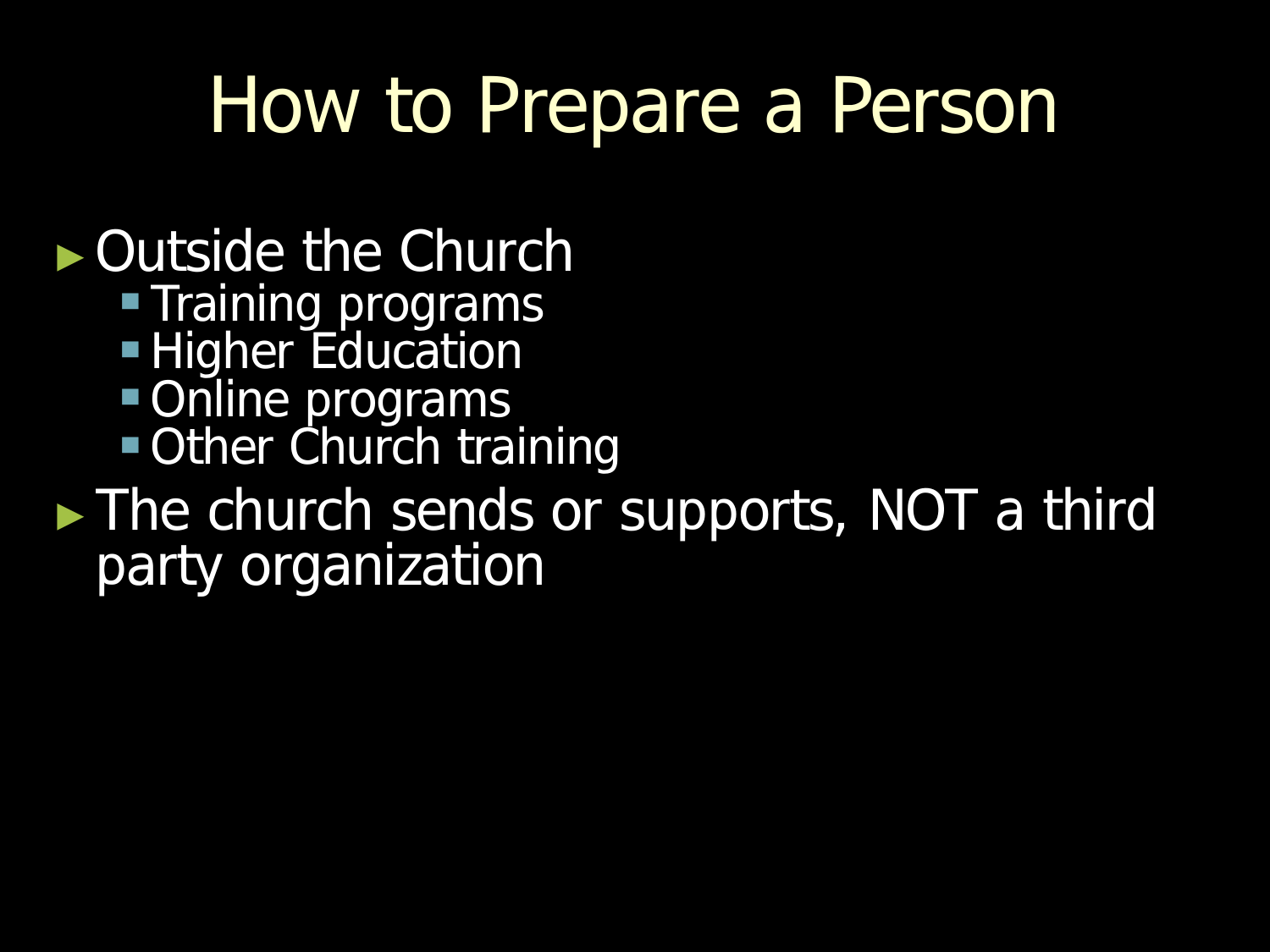

How to Prepare a Person
Outside the Church
Training programs
Higher Education
Online programs
Other Church training
The church sends or supports, NOT a third party organization